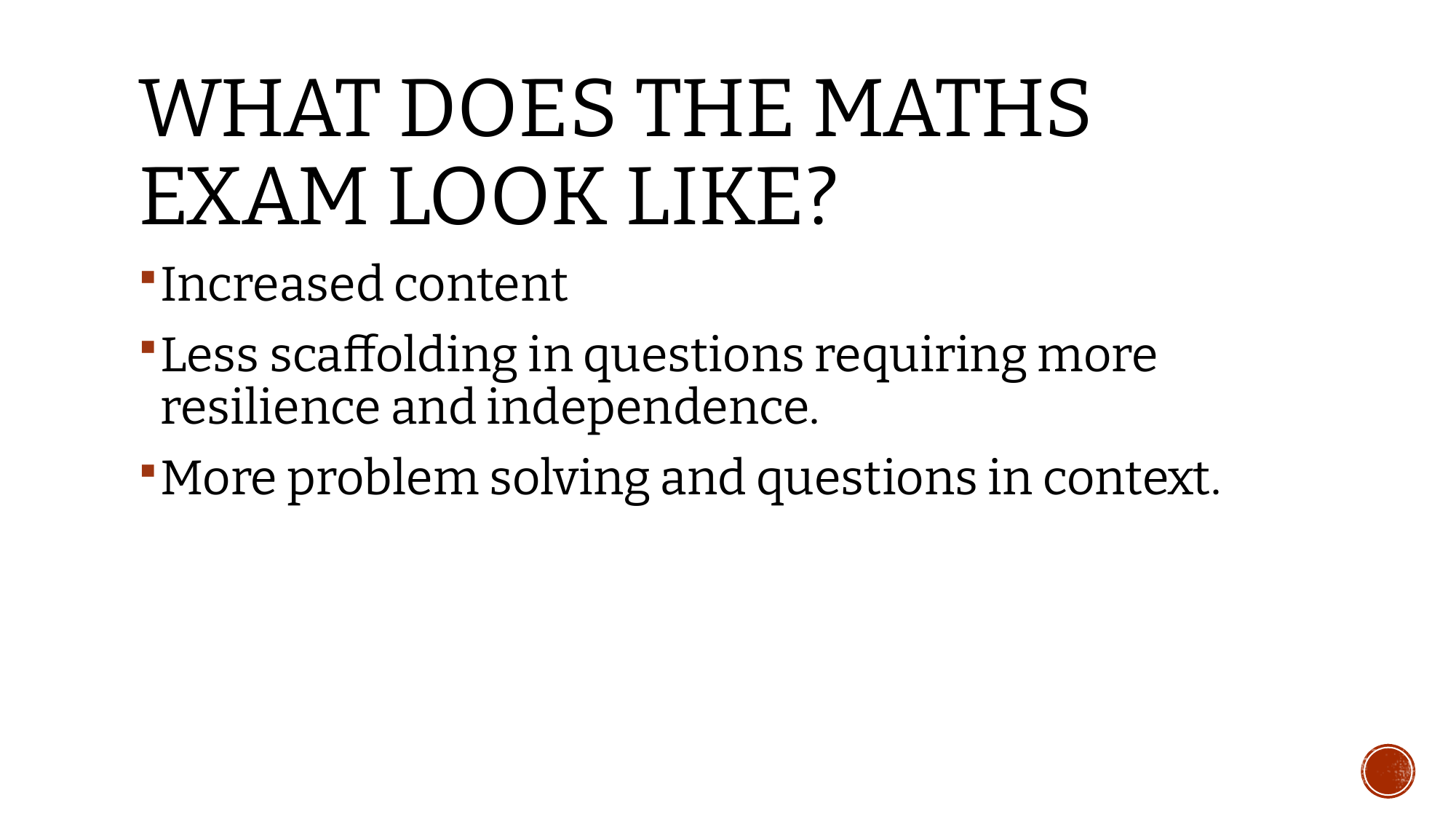

# What does the maths exam look like?
Increased content
Less scaffolding in questions requiring more resilience and independence.
More problem solving and questions in context.